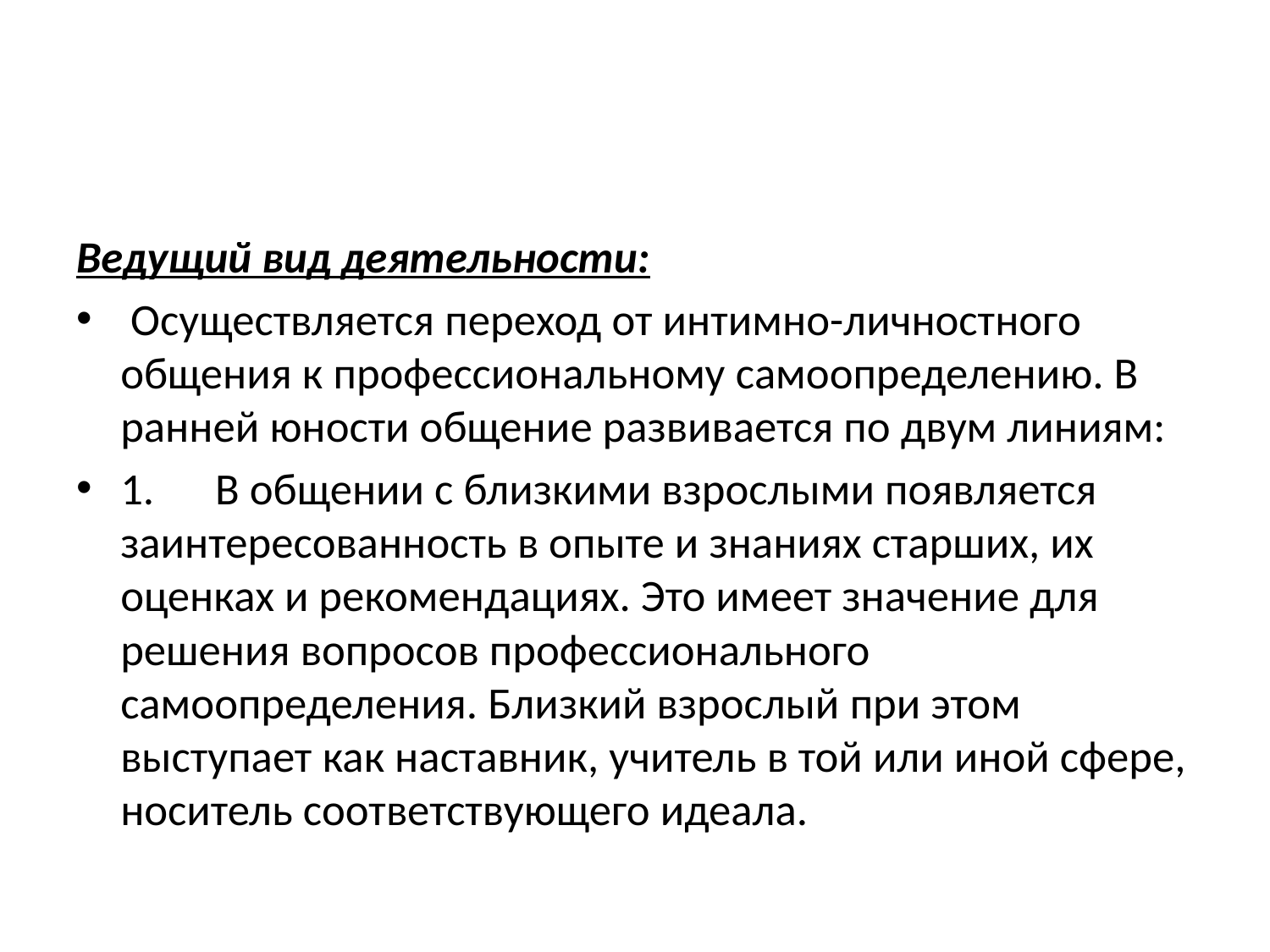

#
Ведущий вид деятельности:
 Осуществляется переход от интимно-личностного общения к профессиональному самоопределению. В ранней юности общение развивается по двум линиям:
1.      В общении с близкими взрослыми появляется заинтересованность в опыте и знаниях старших, их оценках и рекомендациях. Это имеет значение для решения вопросов профессионального самоопределения. Близкий взрослый при этом выступает как наставник, учитель в той или иной сфере, носитель соответствующего идеала.